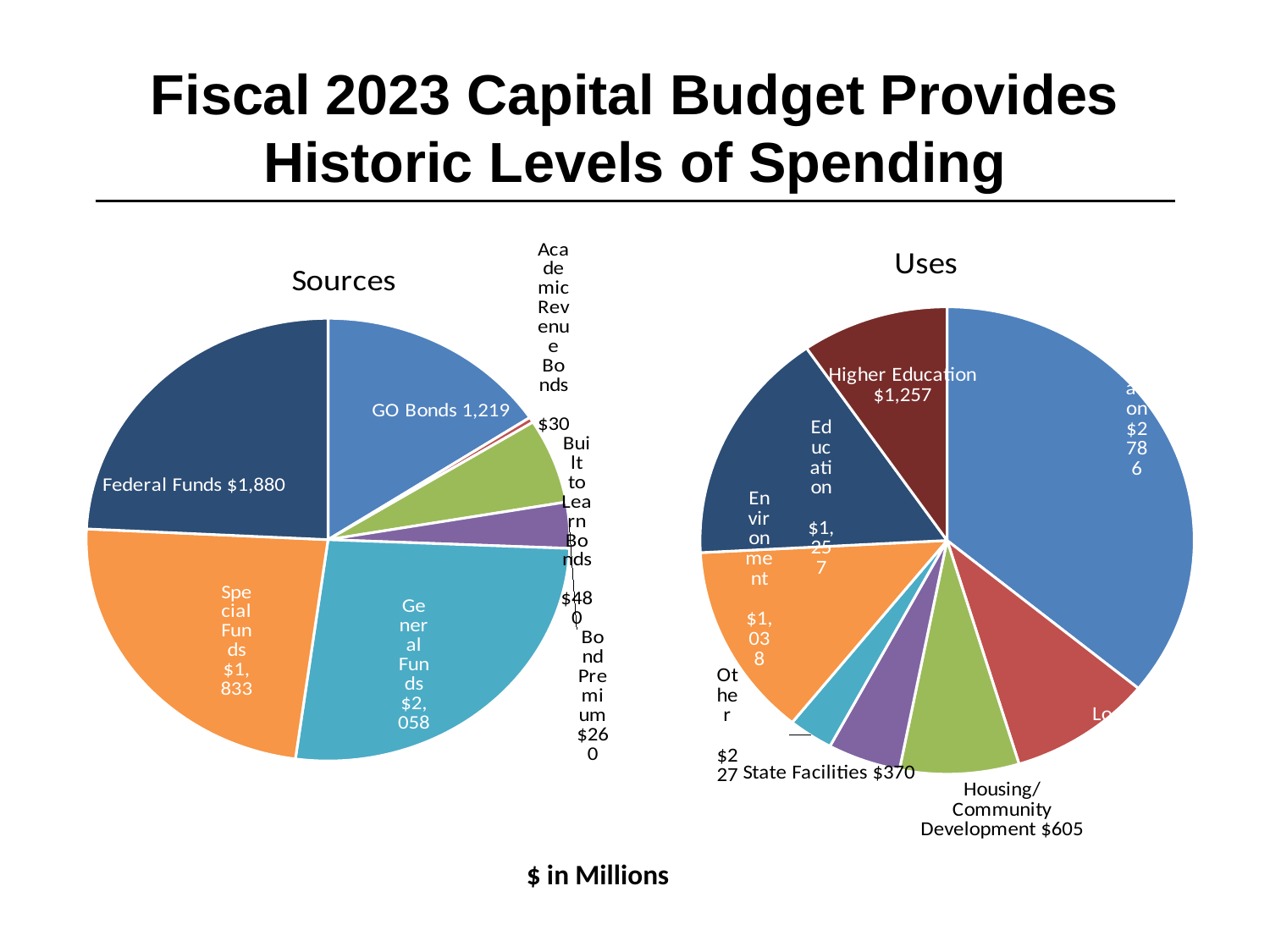

# Fiscal 2023 Capital Budget Provides Historic Levels of Spending

### Chart:

| Category | Sources |
|---|---|
| GO Bonds | 1219.0 |
| Academic Revenue Bonds | 30.0 |
| Built to Learn Bonds | 480.0 |
| Bond Premium | 260.0 |
| General Funds | 2058.0 |
| Special Funds | 1833.0 |
| Federal Funds | 1880.0 |

### Chart:

| Category | Uses |
|---|---|
| Transportation | 2786.0 |
| Local Projects | 728.0 |
| Housing/Community Development | 605.0 |
| State Facilities | 370.0 |
| Other | 227.0 |
| Environment | 1038.0 |
| Education | 1257.0 |
| Higher Education | 747.0 |
$ in Millions